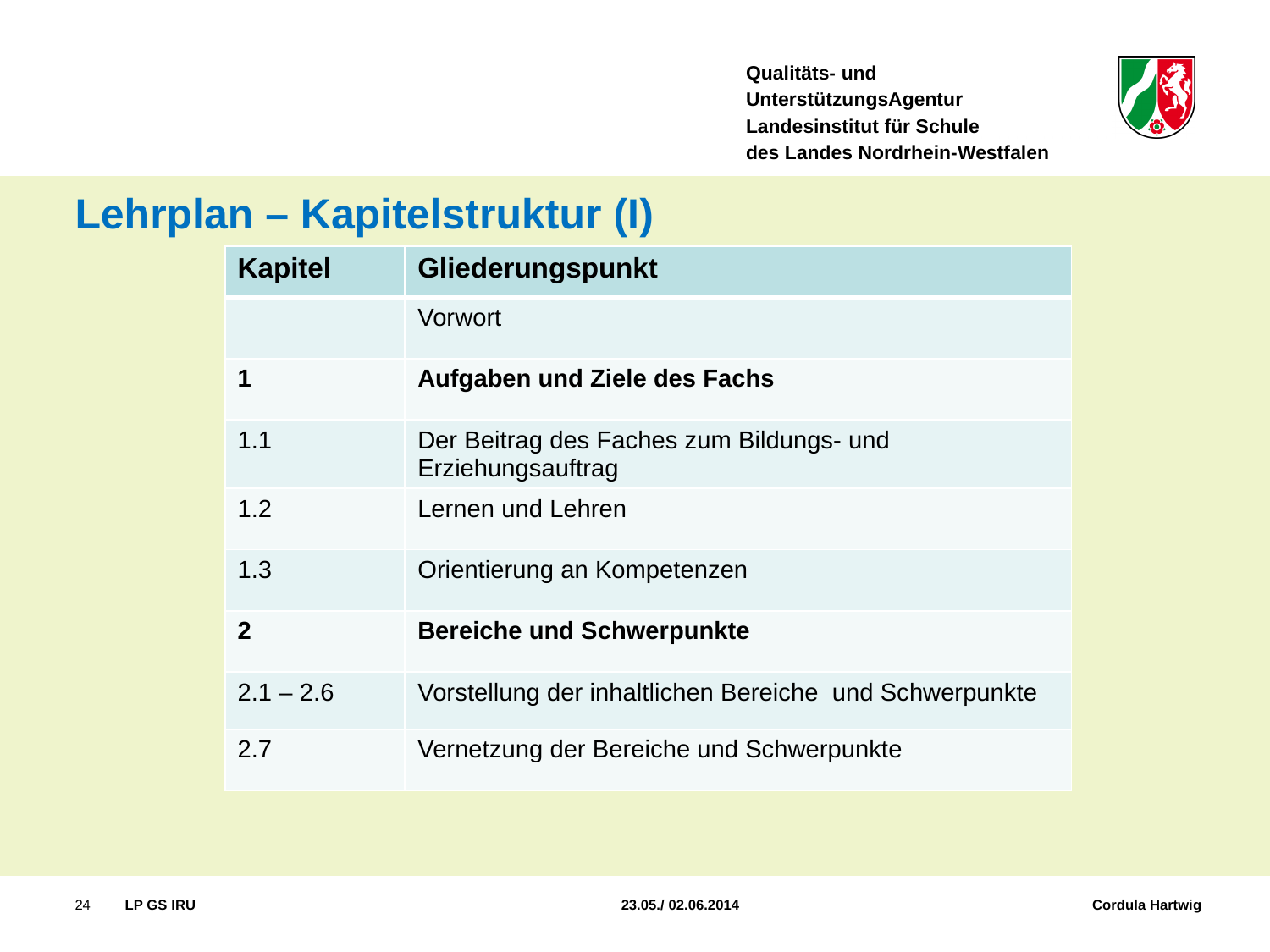

Lehrplan – Kapitelstruktur (I)

| Kapitel | Gliederungspunkt |
| --- | --- |
|  | Vorwort |
| 1 | Aufgaben und Ziele des Fachs |
| 1.1 | Der Beitrag des Faches zum Bildungs- und Erziehungsauftrag |
| 1.2 | Lernen und Lehren |
| 1.3 | Orientierung an Kompetenzen |
| 2 | Bereiche und Schwerpunkte |
| 2.1 – 2.6 | Vorstellung der inhaltlichen Bereiche und Schwerpunkte |
| 2.7 | Vernetzung der Bereiche und Schwerpunkte |
24
LP GS IRU                                   	                                                                       23.05./ 02.06.2014                                                                                        Cordula Hartwig